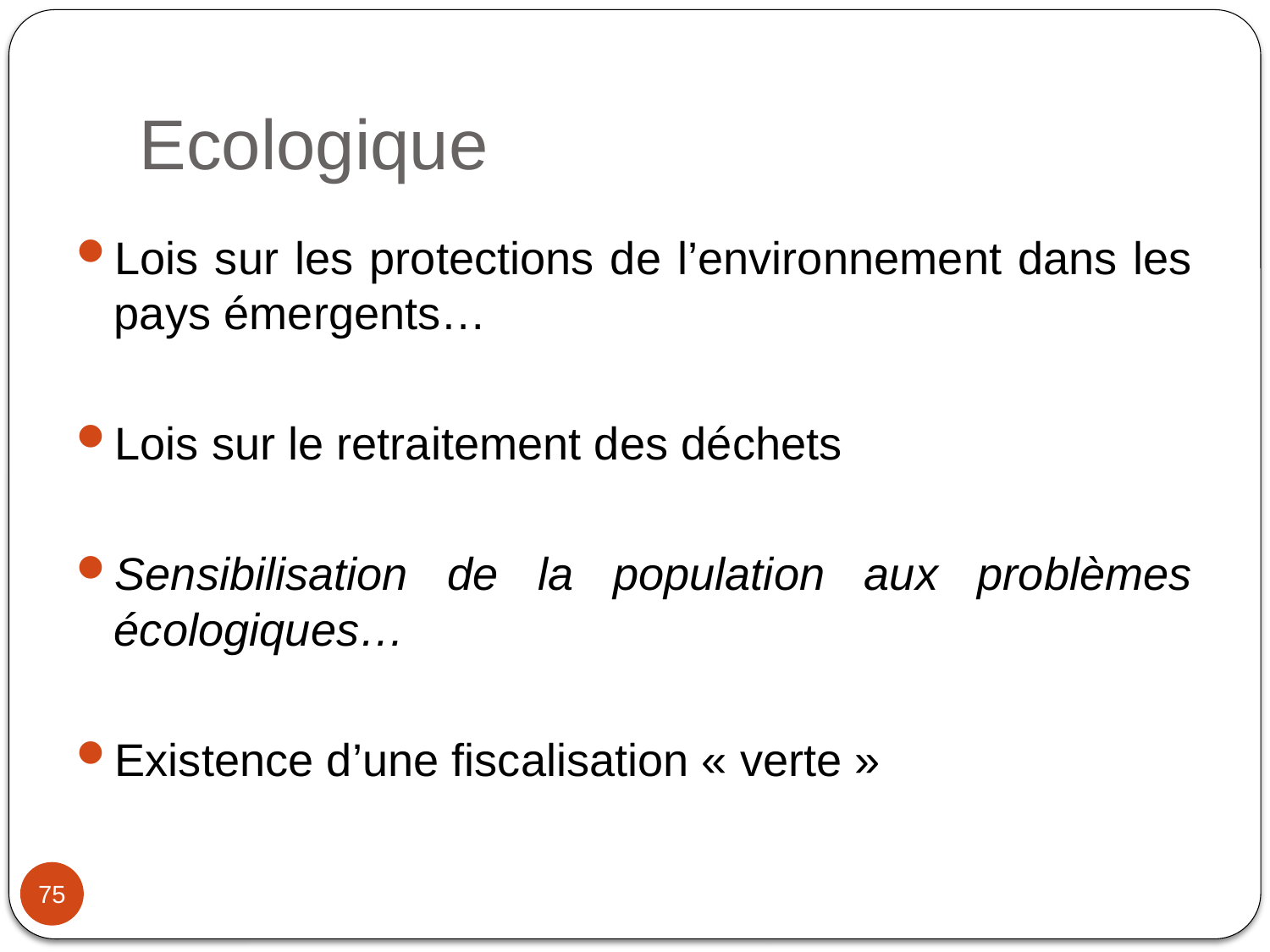

# Ecologique
Lois sur les protections de l’environnement dans les pays émergents…

Lois sur le retraitement des déchets

Sensibilisation de la population aux problèmes écologiques…

Existence d’une fiscalisation « verte »

75